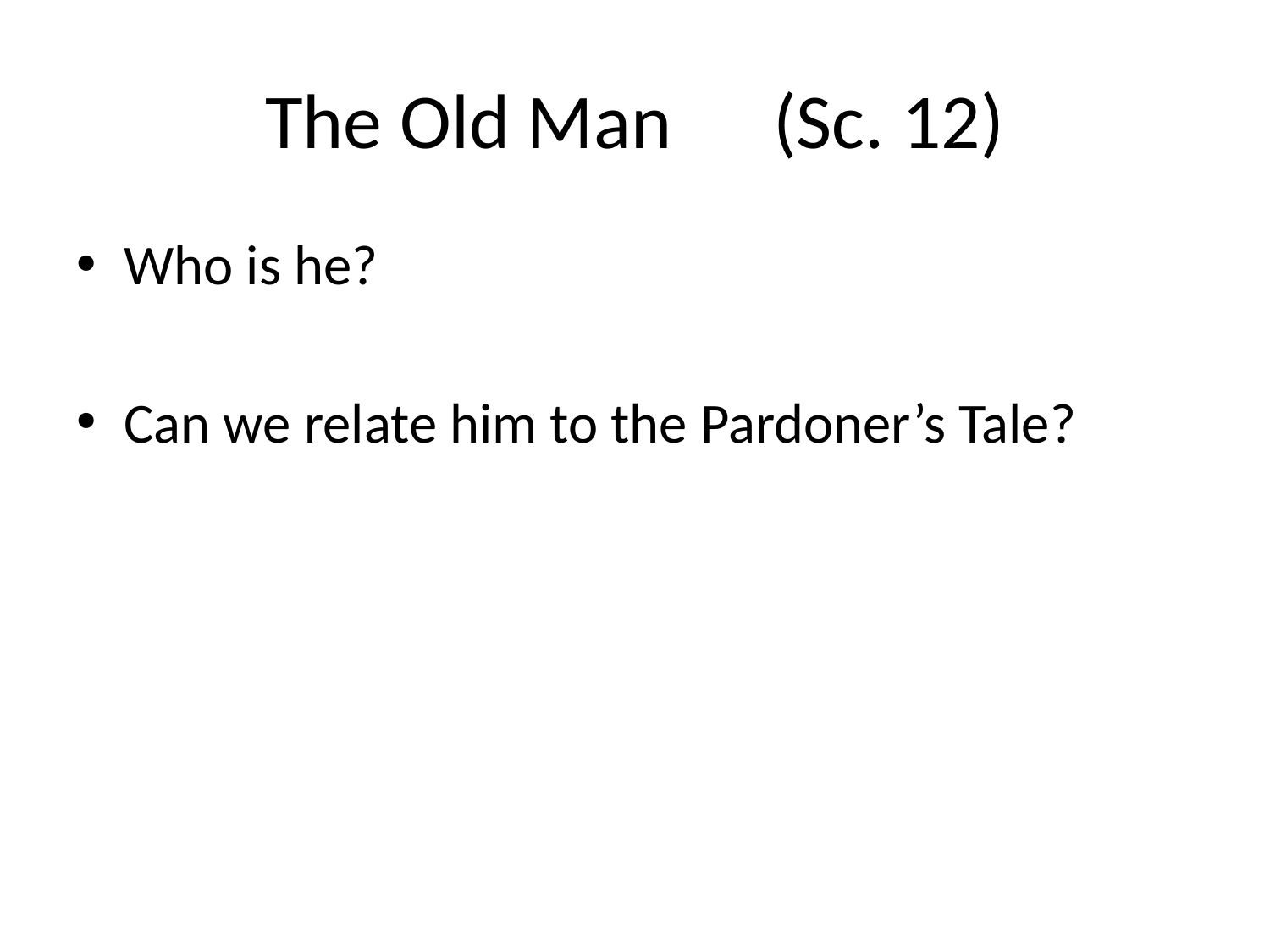

# The Old Man	(Sc. 12)
Who is he?

Can we relate him to the Pardoner’s Tale?